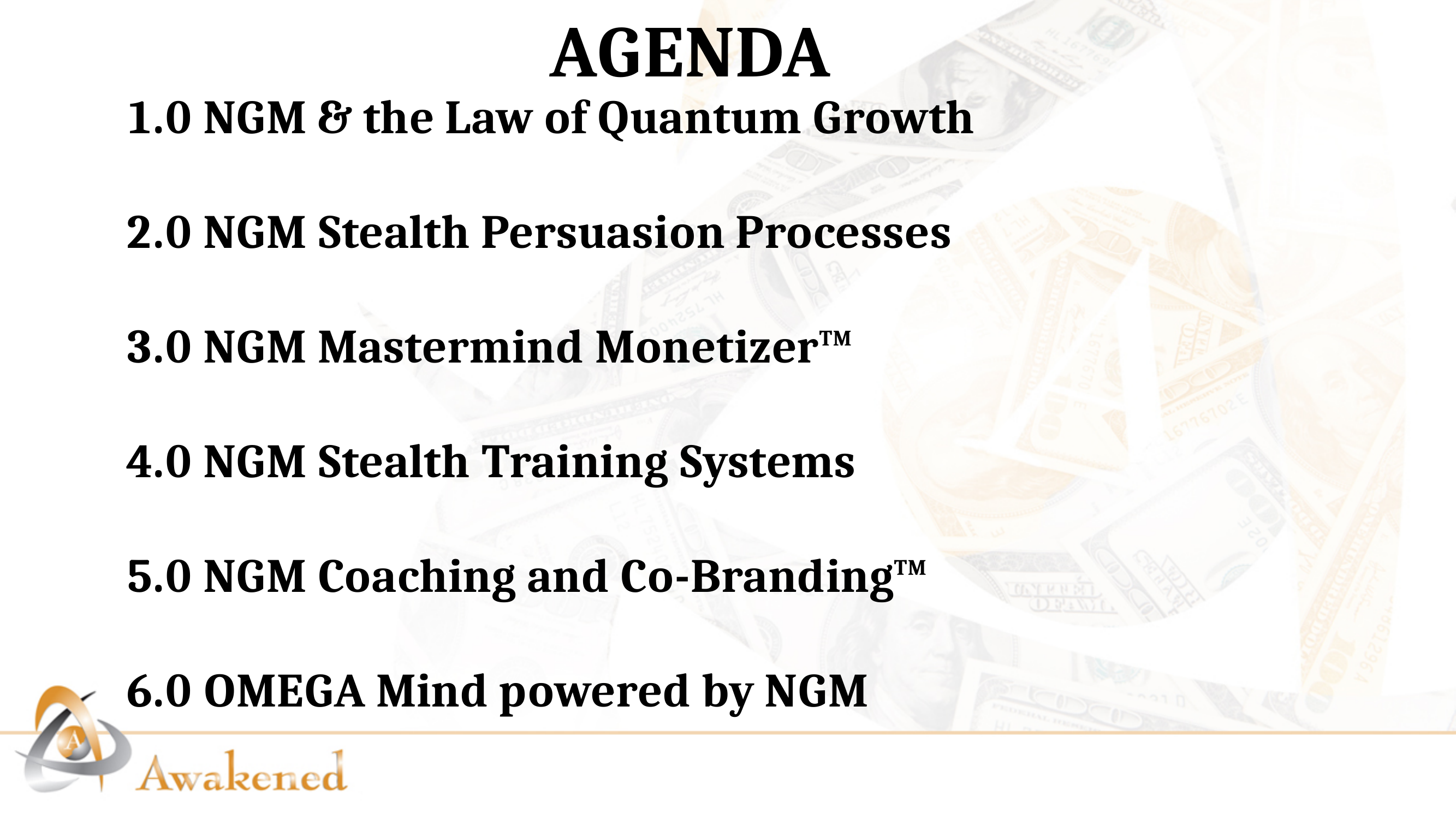

AGENDA
# 1.0 NGM & the Law of Quantum Growth 2.0 NGM Stealth Persuasion Processes 3.0 NGM Mastermind Monetizer™ 4.0 NGM Stealth Training Systems 5.0 NGM Coaching and Co-Branding™ 6.0 OMEGA Mind powered by NGM